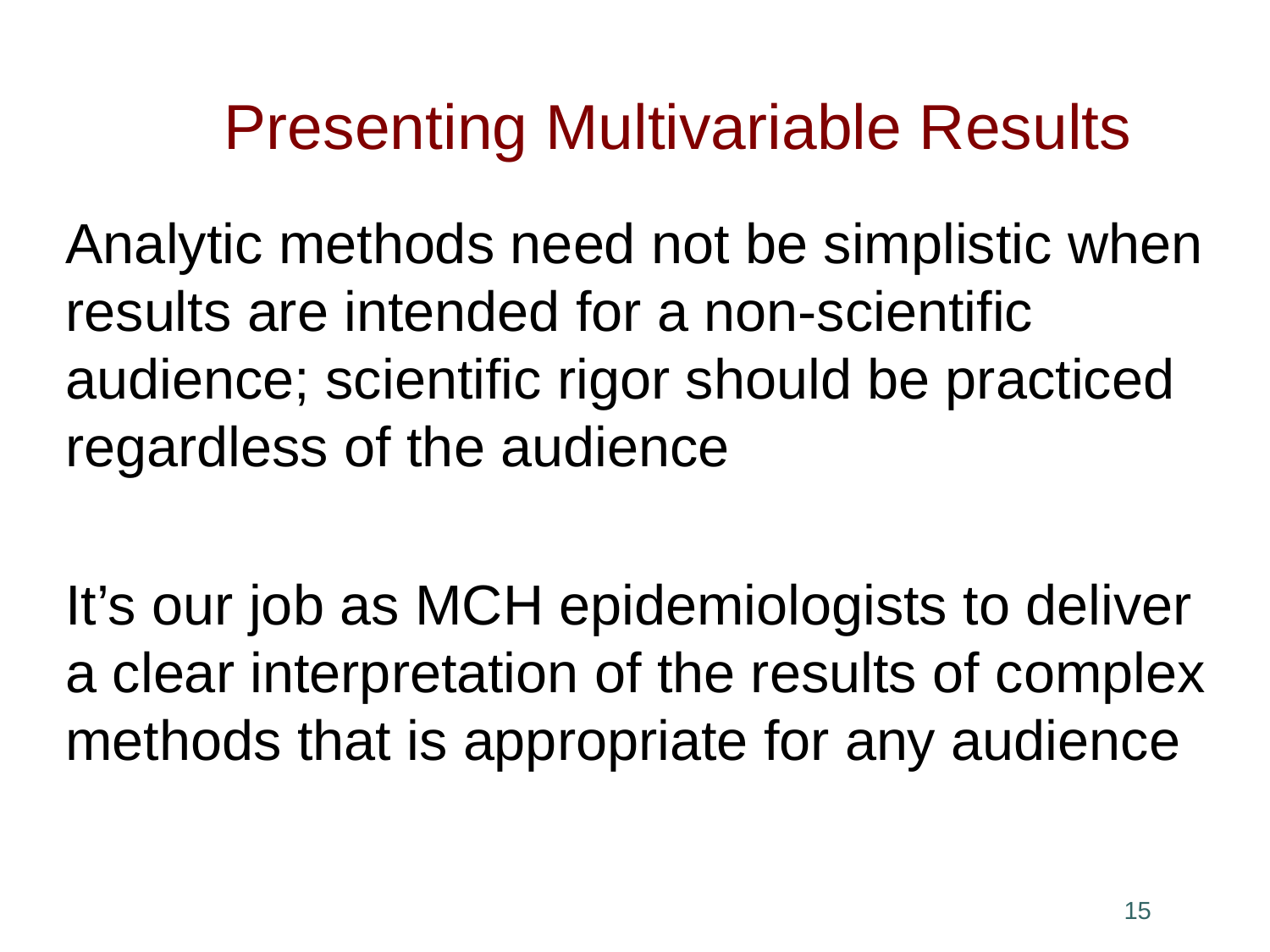

# Presenting Multivariable Results
Analytic methods need not be simplistic when results are intended for a non-scientific audience; scientific rigor should be practiced regardless of the audience

It’s our job as MCH epidemiologists to deliver a clear interpretation of the results of complex methods that is appropriate for any audience
15